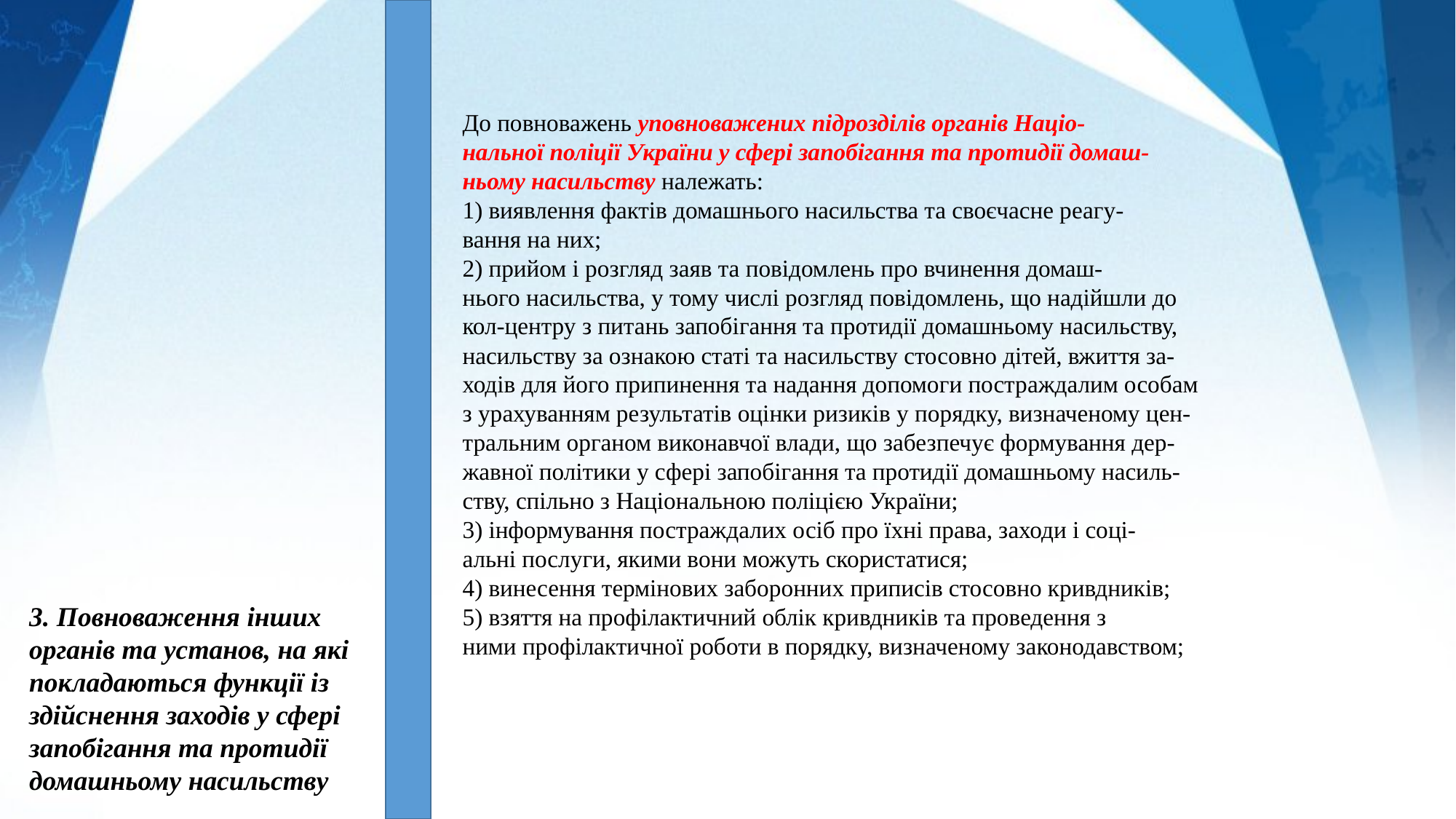

До повноважень уповноважених підрозділів органів Націо-
нальної поліції України у сфері запобігання та протидії домаш-
ньому насильству належать:
1) виявлення фактів домашнього насильства та своєчасне реагу-
вання на них;
2) прийом і розгляд заяв та повідомлень про вчинення домаш-
нього насильства, у тому числі розгляд повідомлень, що надійшли до
кол-центру з питань запобігання та протидії домашньому насильству,
насильству за ознакою статі та насильству стосовно дітей, вжиття за-
ходів для його припинення та надання допомоги постраждалим особам
з урахуванням результатів оцінки ризиків у порядку, визначеному цен-
тральним органом виконавчої влади, що забезпечує формування дер-
жавної політики у сфері запобігання та протидії домашньому насиль-
ству, спільно з Національною поліцією України;
3) інформування постраждалих осіб про їхні права, заходи і соці-
альні послуги, якими вони можуть скористатися;
4) винесення термінових заборонних приписів стосовно кривдників;
5) взяття на профілактичний облік кривдників та проведення з
ними профілактичної роботи в порядку, визначеному законодавством;
3. Повноваження інших органів та установ, на які покладаються функції із здійснення заходів у сфері запобігання та протидії домашньому насильству